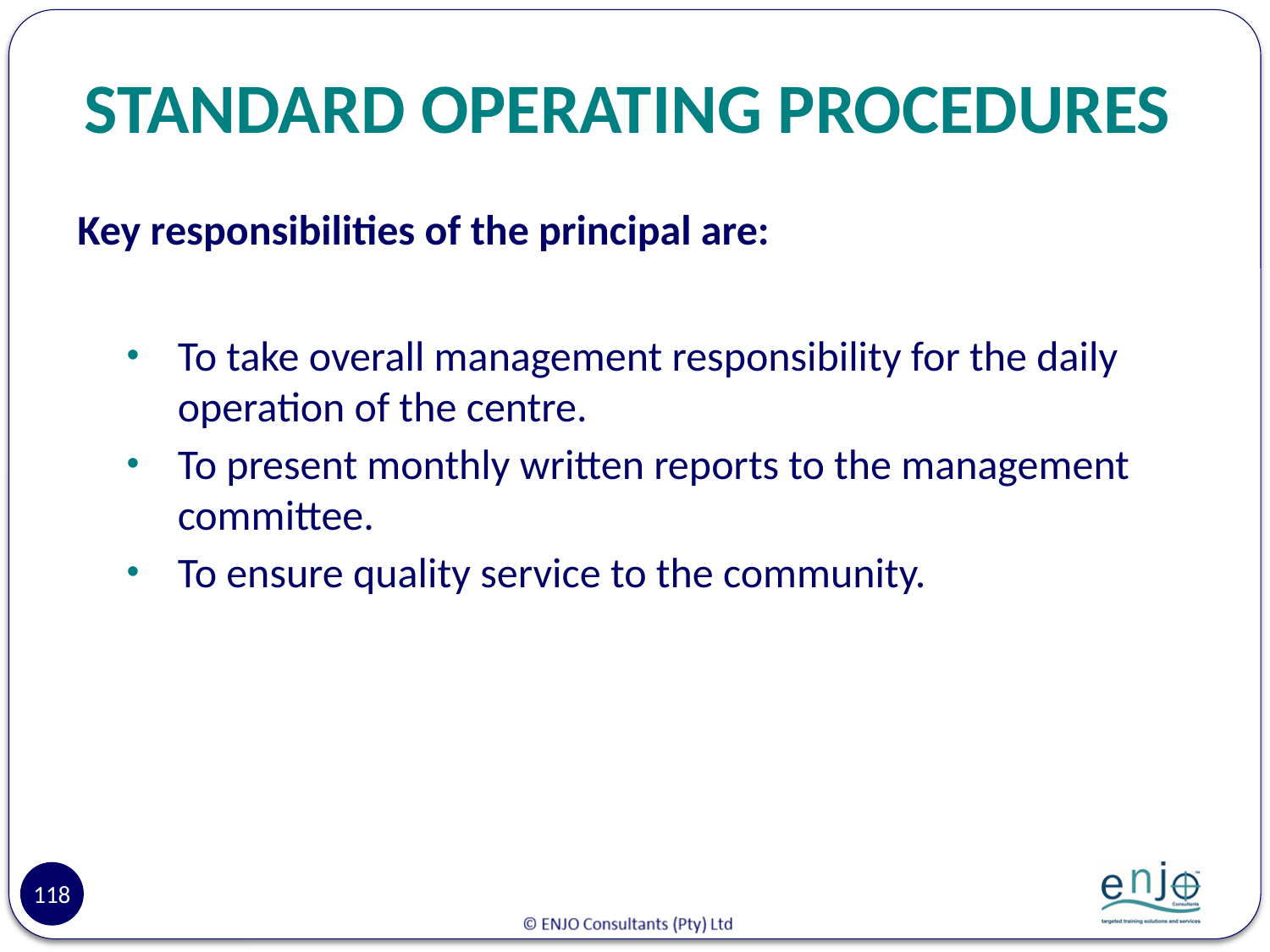

# STANDARD OPERATING PROCEDURES
Key responsibilities of the principal are:

To take overall management responsibility for the daily operation of the centre.
To present monthly written reports to the management committee.
To ensure quality service to the community.

118